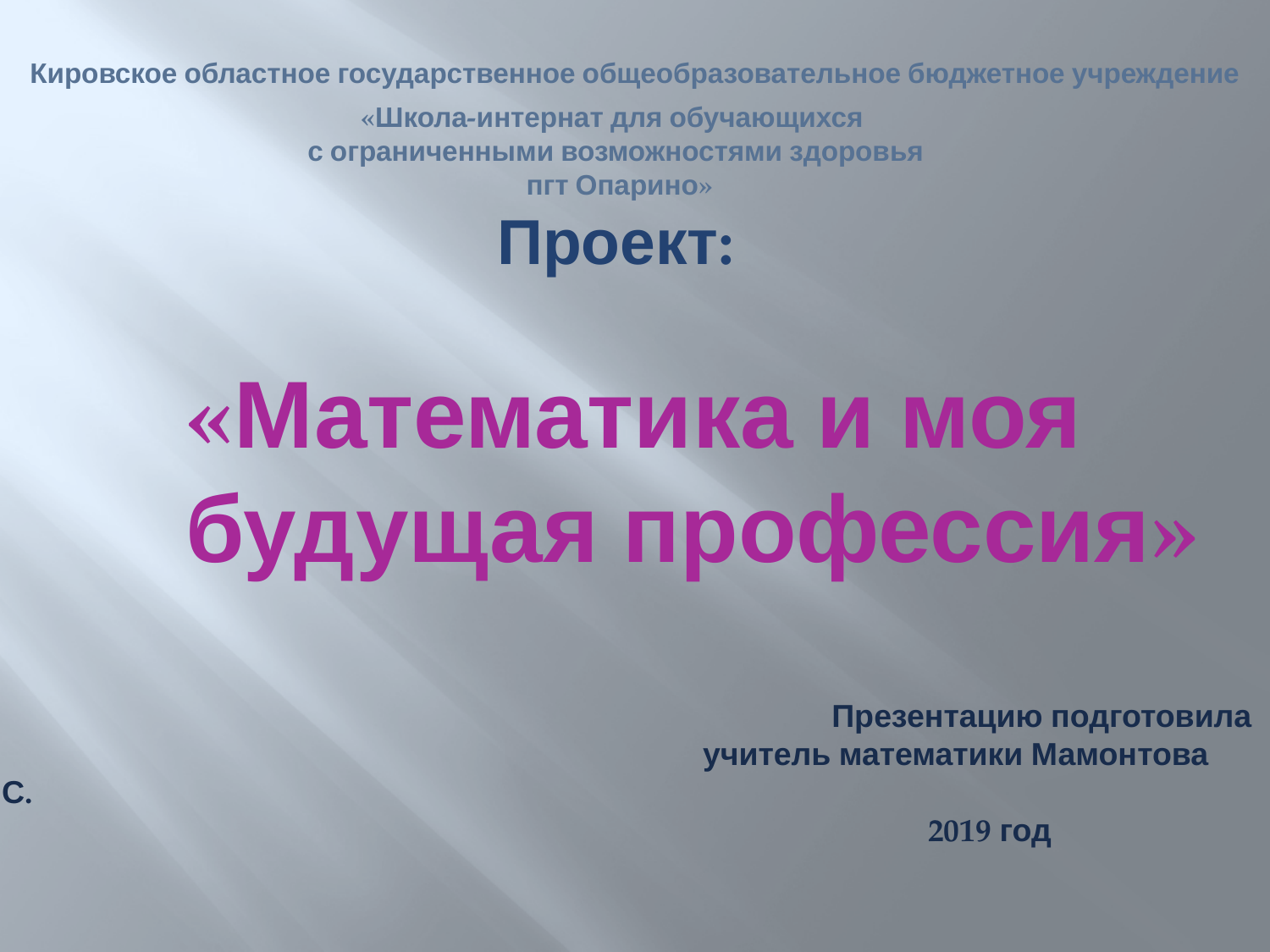

Кировское областное государственное общеобразовательное бюджетное учреждение «Школа-интернат для обучающихся
с ограниченными возможностями здоровья
 пгт Опарино»
Проект:

         «Математика и моя
         будущая профессия»

                                                                                                           Презентацию подготовила
                                                                                           учитель математики Мамонтова Н.С.
                                                                                                                       2019 год